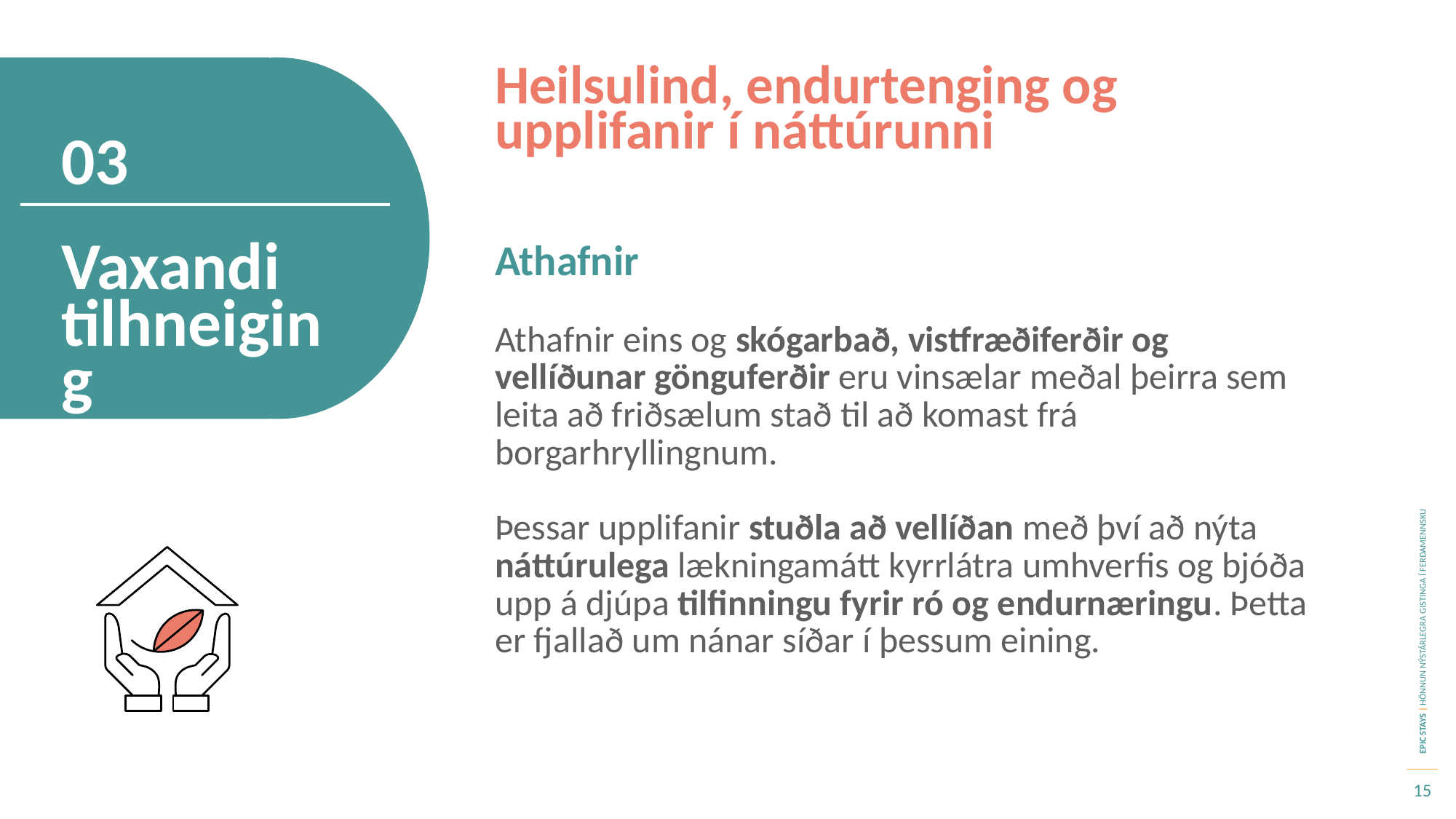

Heilsulind, endurtenging og upplifanir í náttúrunni
03
Vaxandi tilhneiging
Athafnir

Athafnir eins og skógarbað, vistfræðiferðir og vellíðunar gönguferðir eru vinsælar meðal þeirra sem leita að friðsælum stað til að komast frá borgarhryllingnum.

Þessar upplifanir stuðla að vellíðan með því að nýta náttúrulega lækningamátt kyrrlátra umhverfis og bjóða upp á djúpa tilfinningu fyrir ró og endurnæringu. Þetta er fjallað um nánar síðar í þessum eining.

15